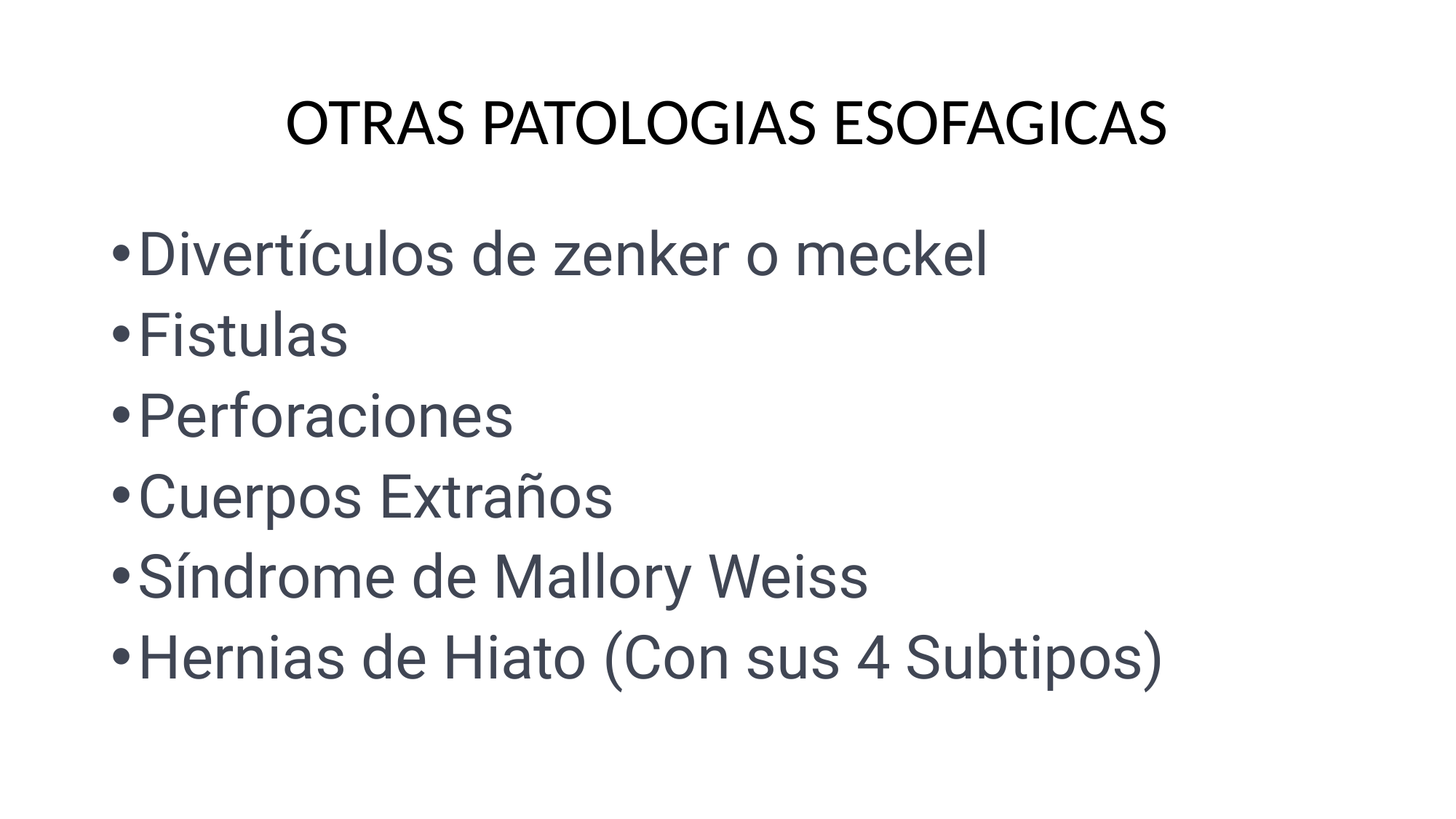

# OTRAS PATOLOGIAS ESOFAGICAS
Divertículos de zenker o meckel
Fistulas
Perforaciones
Cuerpos Extraños
Síndrome de Mallory Weiss
Hernias de Hiato (Con sus 4 Subtipos)